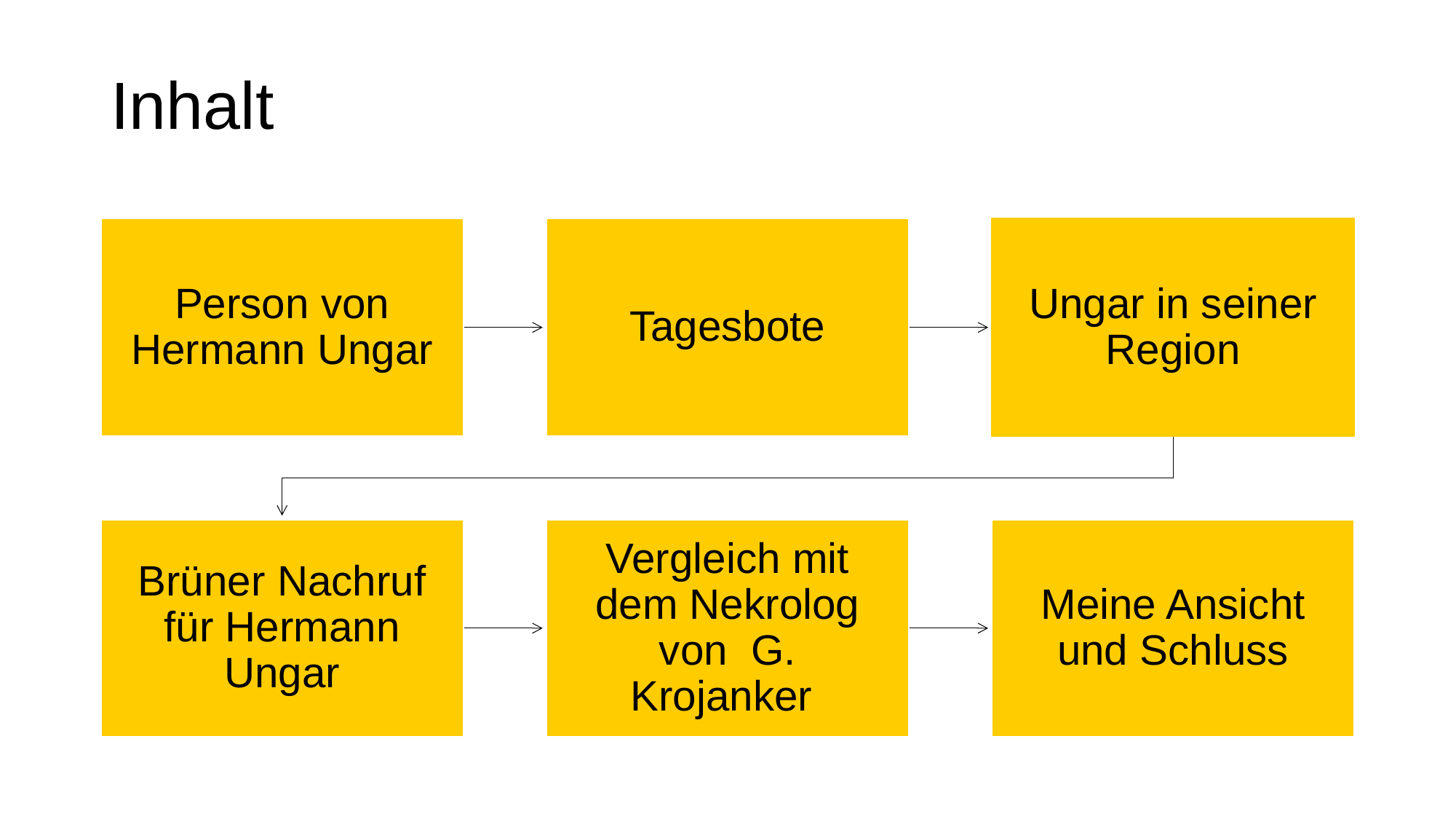

# Inhalt

Person von Hermann Ungar

Tagesbote

Ungar in seiner Region

Brüner Nachruf für Hermann Ungar

Vergleich mit dem Nekrolog von  G. Krojanker
Meine Ansicht und Schluss